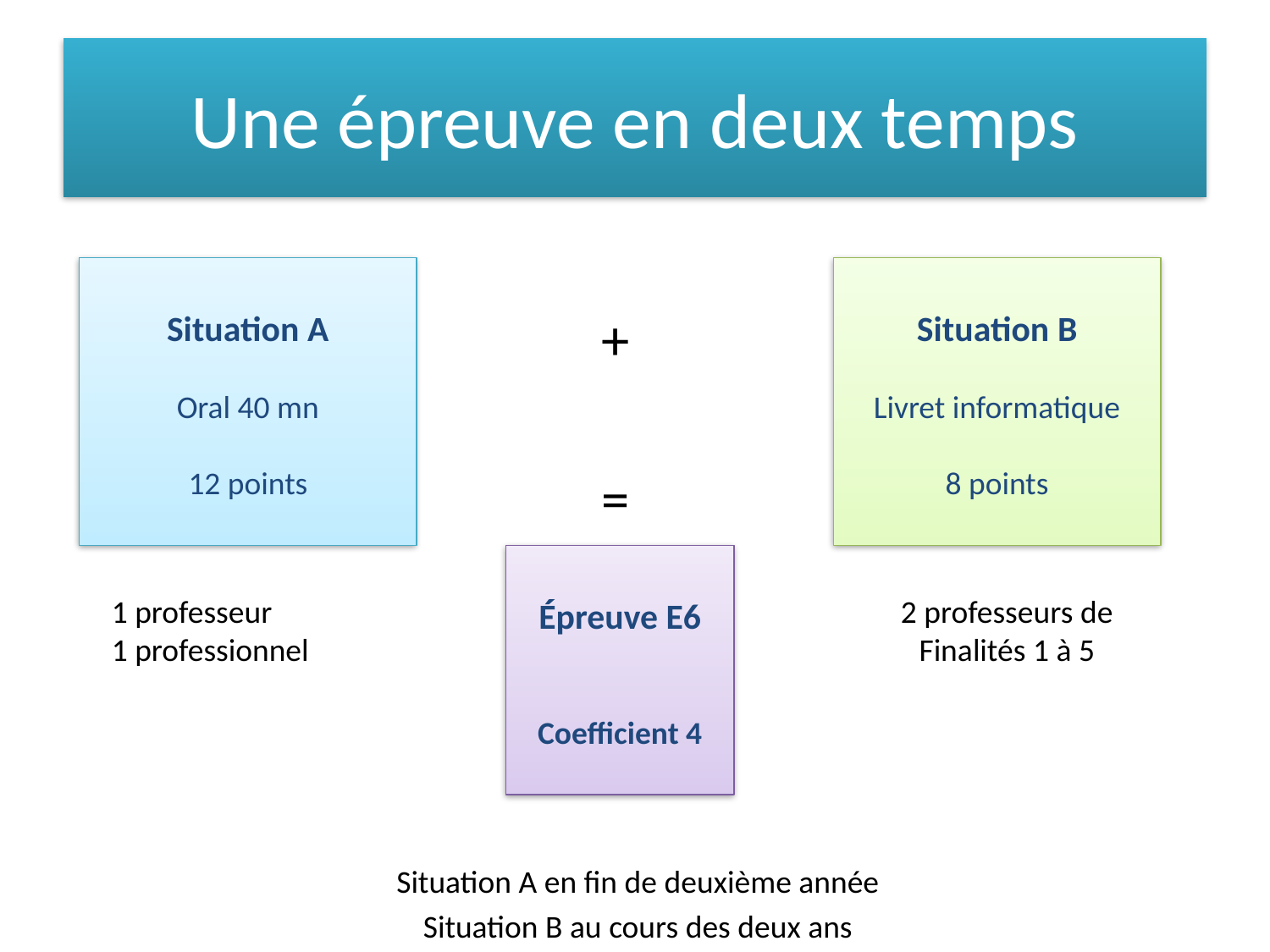

# Une épreuve en deux temps

Situation A en fin de deuxième année
Situation B au cours des deux ans

Situation A

Oral 40 mn

12 points

Situation B

Livret informatique

8 points

+
=

Épreuve E6

Coefficient 4

1 professeur
1 professionnel
2 professeurs de
Finalités 1 à 5